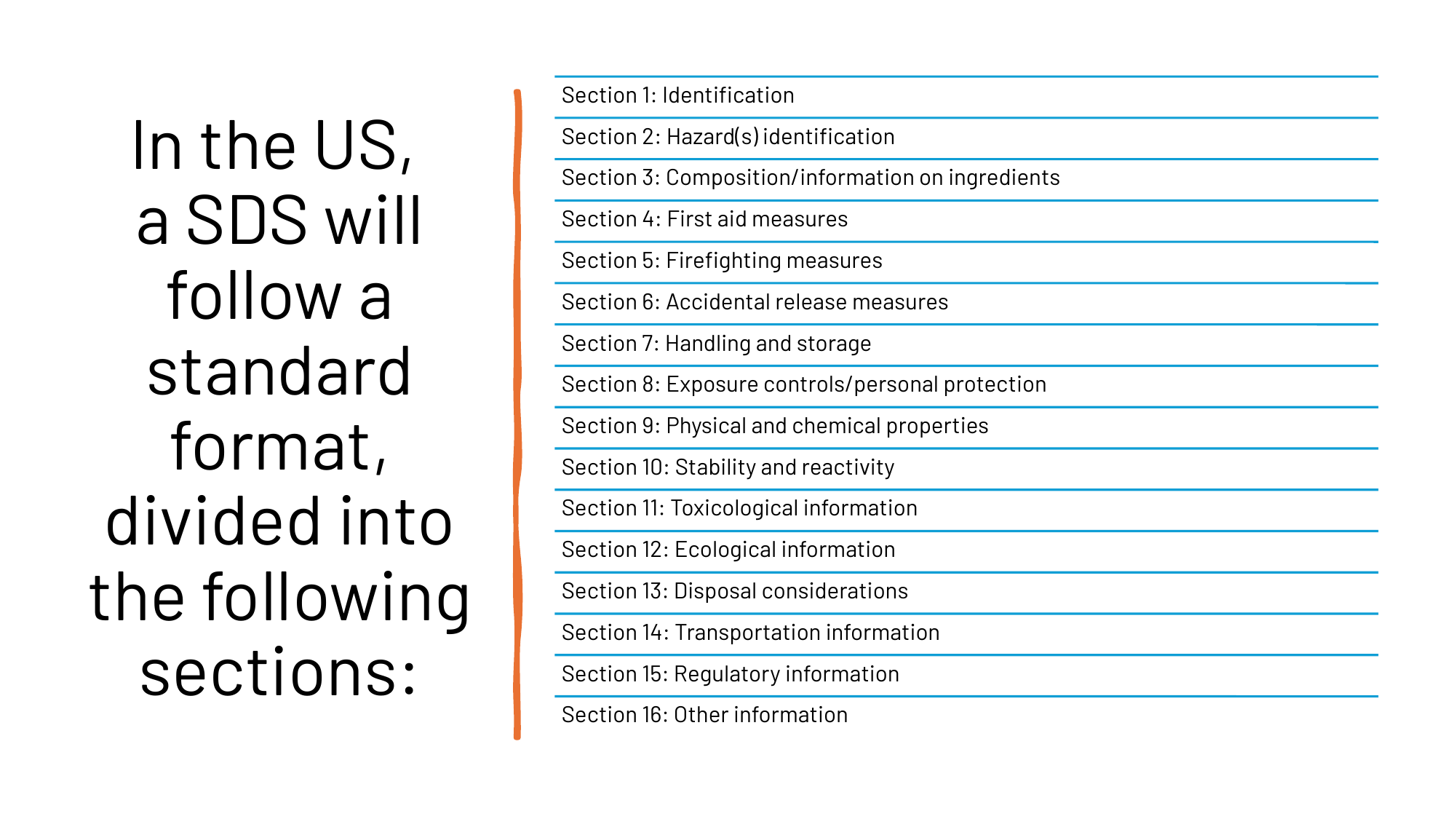

Section 1: Identification
Section 2: Hazard(s) identification
Section 3: Composition/information on ingredients
Section 4: First aid measures
Section 5: Firefighting measures
Section 6: Accidental release measures
Section 7: Handling and storage
Section 8: Exposure controls/personal protection
Section 9: Physical and chemical properties
Section 10: Stability and reactivity
Section 11: Toxicological information
Section 12: Ecological information
Section 13: Disposal considerations
Section 14: Transportation information
Section 15: Regulatory information
Section 16: Other information
# In the US, a SDS will follow a standard format, divided into the following sections: